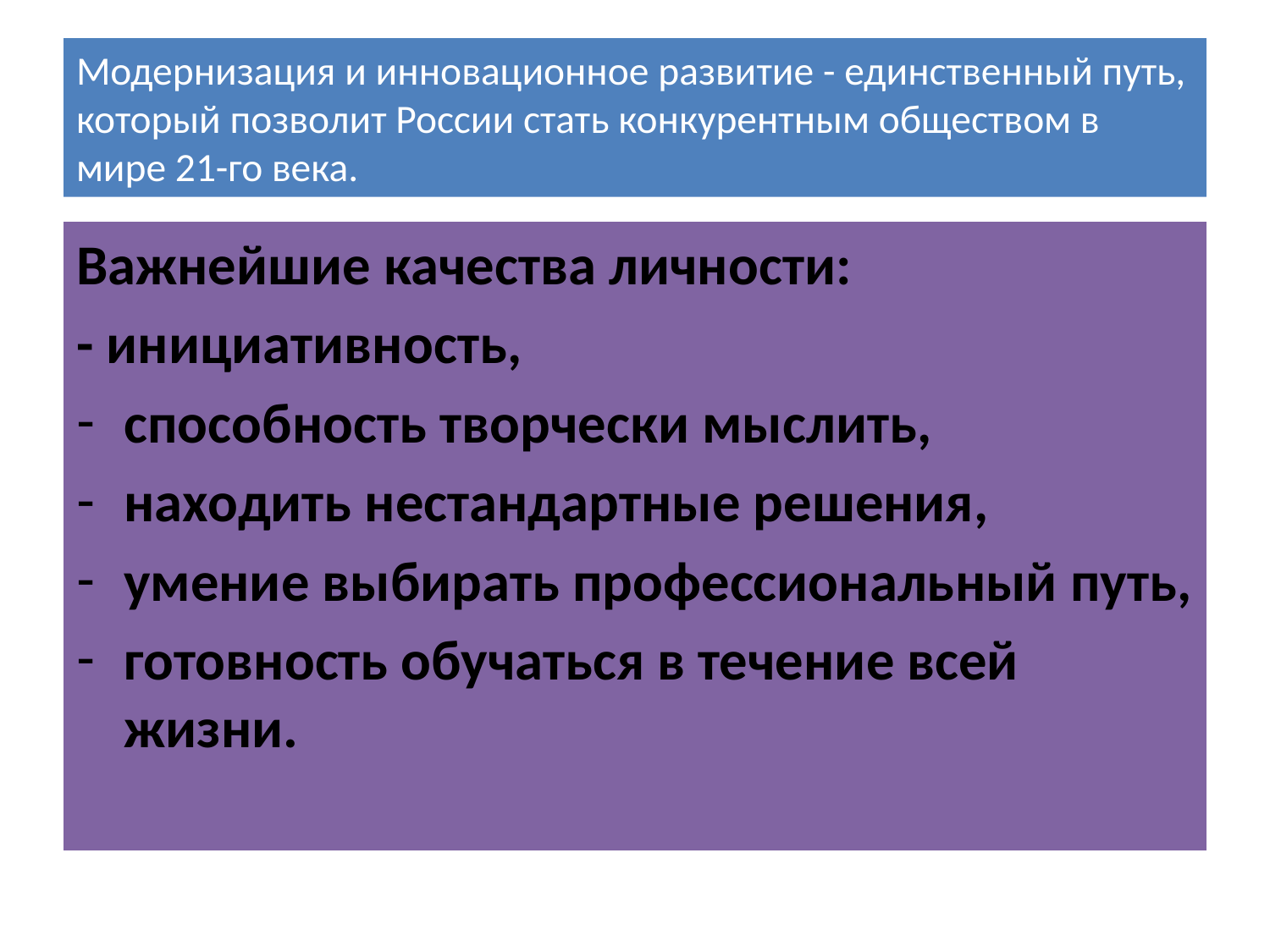

# Модернизация и инновационное развитие - единственный путь, который позволит России стать конкурентным обществом в мире 21-го века.
Важнейшие качества личности:
- инициативность,
способность творчески мыслить,
находить нестандартные решения,
умение выбирать профессиональный путь,
готовность обучаться в течение всей жизни.